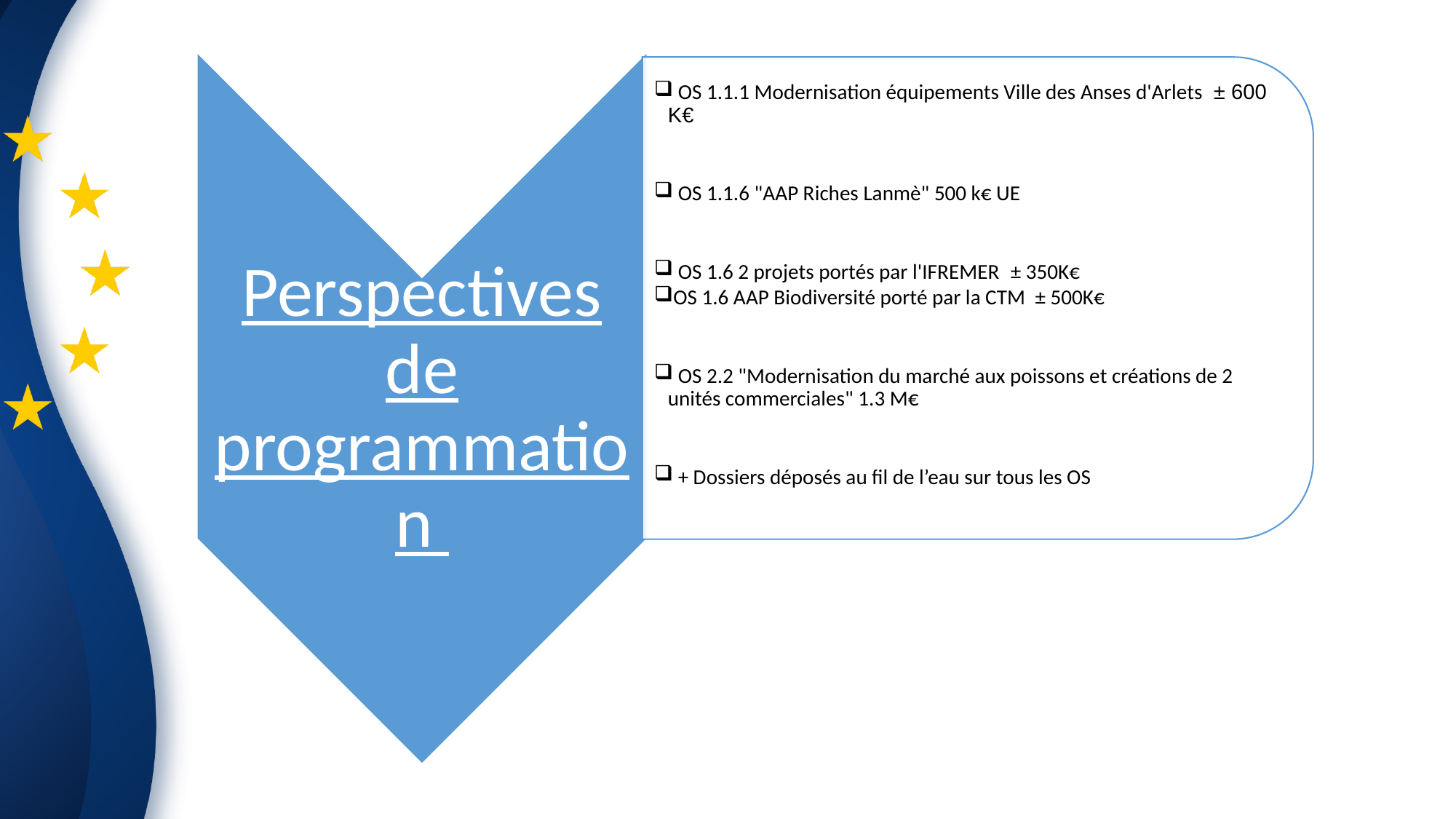

Perspectives de programmation
 OS 1.1.1 Modernisation équipements Ville des Anses d'Arlets  ± 600 K€

 OS 1.1.6 "AAP Riches Lanmè" 500 k€ UE

 OS 1.6 2 projets portés par l'IFREMER  ± 350K€
OS 1.6 AAP Biodiversité porté par la CTM  ± 500K€

 OS 2.2 "Modernisation du marché aux poissons et créations de 2 unités commerciales" 1.3 M€

 + Dossiers déposés au fil de l’eau sur tous les OS